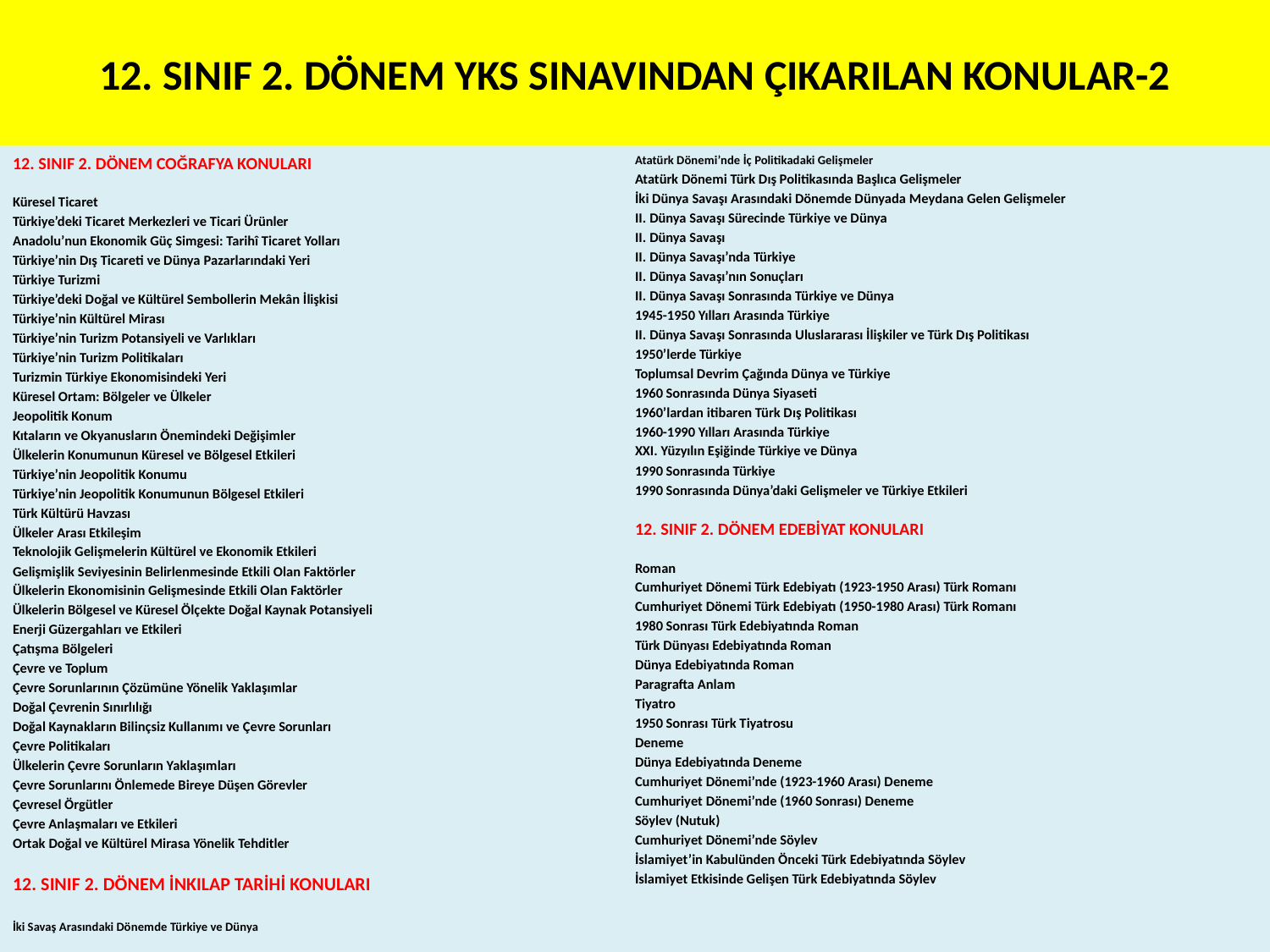

# 12. SINIF 2. DÖNEM YKS SINAVINDAN ÇIKARILAN KONULAR-2
12. SINIF 2. DÖNEM COĞRAFYA KONULARI

Küresel Ticaret
Türkiye’deki Ticaret Merkezleri ve Ticari Ürünler
Anadolu’nun Ekonomik Güç Simgesi: Tarihî Ticaret Yolları
Türkiye’nin Dış Ticareti ve Dünya Pazarlarındaki Yeri
Türkiye Turizmi
Türkiye’deki Doğal ve Kültürel Sembollerin Mekân İlişkisi
Türkiye’nin Kültürel Mirası
Türkiye’nin Turizm Potansiyeli ve Varlıkları
Türkiye’nin Turizm Politikaları
Turizmin Türkiye Ekonomisindeki Yeri
Küresel Ortam: Bölgeler ve Ülkeler
Jeopolitik Konum
Kıtaların ve Okyanusların Önemindeki Değişimler
Ülkelerin Konumunun Küresel ve Bölgesel Etkileri
Türkiye’nin Jeopolitik Konumu
Türkiye’nin Jeopolitik Konumunun Bölgesel Etkileri
Türk Kültürü Havzası
Ülkeler Arası Etkileşim
Teknolojik Gelişmelerin Kültürel ve Ekonomik Etkileri
Gelişmişlik Seviyesinin Belirlenmesinde Etkili Olan Faktörler
Ülkelerin Ekonomisinin Gelişmesinde Etkili Olan Faktörler
Ülkelerin Bölgesel ve Küresel Ölçekte Doğal Kaynak Potansiyeli
Enerji Güzergahları ve Etkileri
Çatışma Bölgeleri
Çevre ve Toplum
Çevre Sorunlarının Çözümüne Yönelik Yaklaşımlar
Doğal Çevrenin Sınırlılığı
Doğal Kaynakların Bilinçsiz Kullanımı ve Çevre Sorunları
Çevre Politikaları
Ülkelerin Çevre Sorunların Yaklaşımları
Çevre Sorunlarını Önlemede Bireye Düşen Görevler
Çevresel Örgütler
Çevre Anlaşmaları ve Etkileri
Ortak Doğal ve Kültürel Mirasa Yönelik Tehditler

12. SINIF 2. DÖNEM İNKILAP TARİHİ KONULARI

İki Savaş Arasındaki Dönemde Türkiye ve Dünya
Atatürk Dönemi’nde İç Politikadaki Gelişmeler
Atatürk Dönemi Türk Dış Politikasında Başlıca Gelişmeler
İki Dünya Savaşı Arasındaki Dönemde Dünyada Meydana Gelen Gelişmeler
II. Dünya Savaşı Sürecinde Türkiye ve Dünya
II. Dünya Savaşı
II. Dünya Savaşı’nda Türkiye
II. Dünya Savaşı’nın Sonuçları
II. Dünya Savaşı Sonrasında Türkiye ve Dünya
1945-1950 Yılları Arasında Türkiye
II. Dünya Savaşı Sonrasında Uluslararası İlişkiler ve Türk Dış Politikası
1950’lerde Türkiye
Toplumsal Devrim Çağında Dünya ve Türkiye
1960 Sonrasında Dünya Siyaseti
1960’lardan itibaren Türk Dış Politikası
1960-1990 Yılları Arasında Türkiye
XXI. Yüzyılın Eşiğinde Türkiye ve Dünya
1990 Sonrasında Türkiye
1990 Sonrasında Dünya’daki Gelişmeler ve Türkiye Etkileri

12. SINIF 2. DÖNEM EDEBİYAT KONULARI

Roman
Cumhuriyet Dönemi Türk Edebiyatı (1923-1950 Arası) Türk Romanı
Cumhuriyet Dönemi Türk Edebiyatı (1950-1980 Arası) Türk Romanı
1980 Sonrası Türk Edebiyatında Roman
Türk Dünyası Edebiyatında Roman
Dünya Edebiyatında Roman
Paragrafta Anlam
Tiyatro
1950 Sonrası Türk Tiyatrosu
Deneme
Dünya Edebiyatında Deneme
Cumhuriyet Dönemi’nde (1923-1960 Arası) Deneme
Cumhuriyet Dönemi’nde (1960 Sonrası) Deneme
Söylev (Nutuk)
Cumhuriyet Dönemi’nde Söylev
İslamiyet’in Kabulünden Önceki Türk Edebiyatında Söylev
İslamiyet Etkisinde Gelişen Türk Edebiyatında Söylev